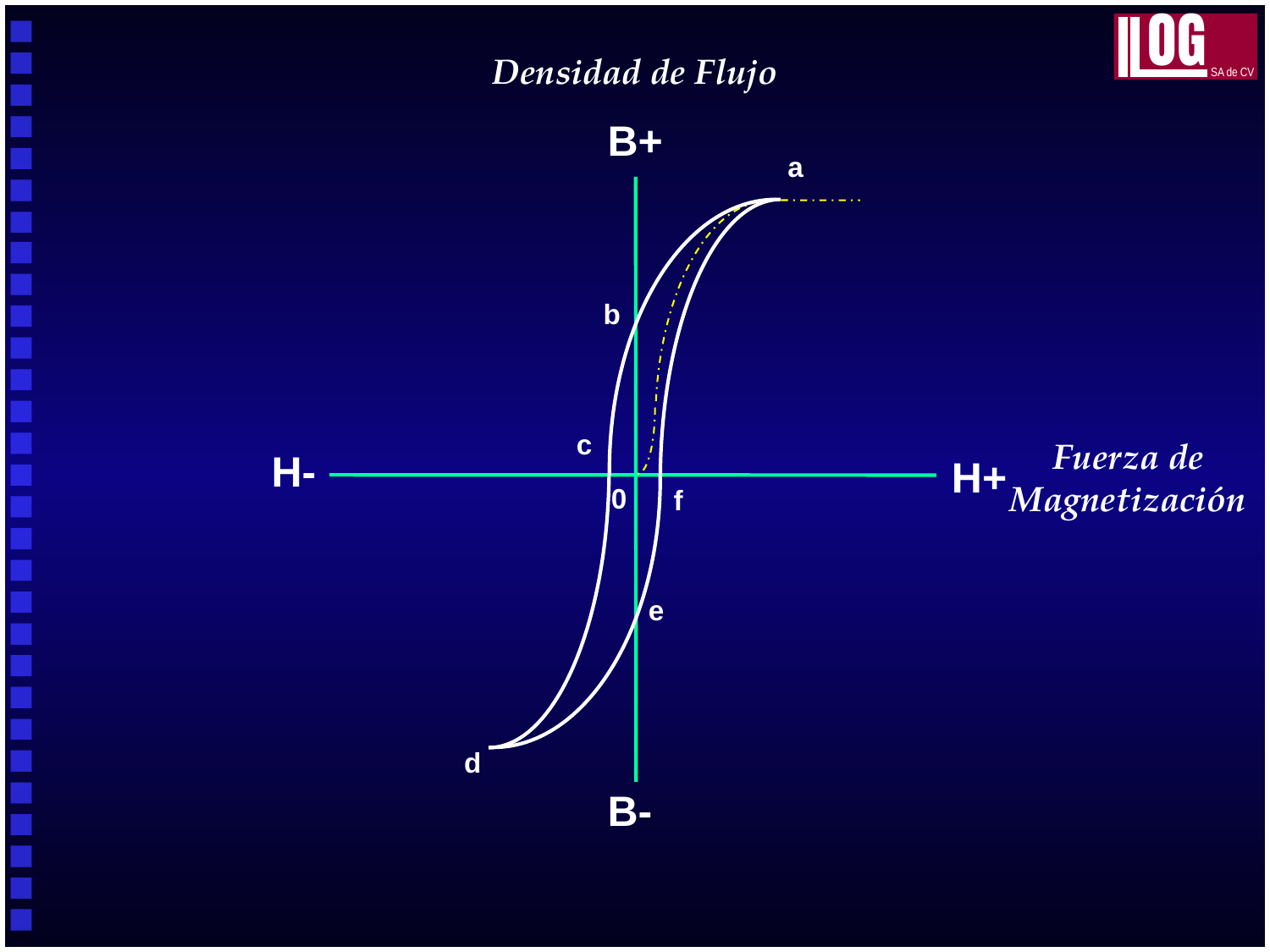

OG

SA de CV

Densidad de Flujo
B+
a

b

c
Fuerza de
Magnetización
H-
H+

0
f
e
d
B-